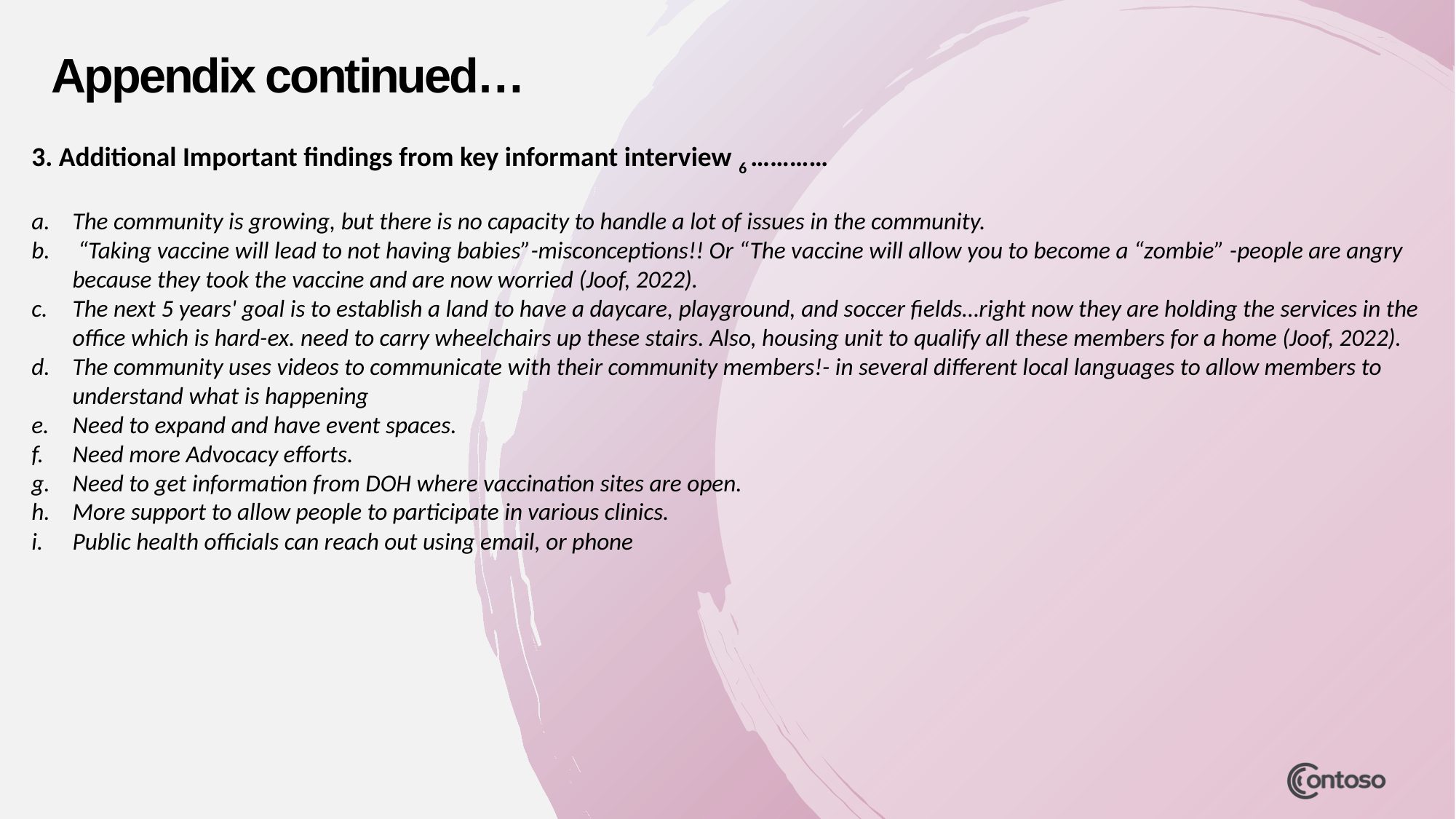

# Appendix continued…
3. Additional Important findings from key informant interview 6 …………

The community is growing, but there is no capacity to handle a lot of issues in the community.
 “Taking vaccine will lead to not having babies”-misconceptions!! Or “The vaccine will allow you to become a “zombie” -people are angry because they took the vaccine and are now worried (Joof, 2022).
The next 5 years' goal is to establish a land to have a daycare, playground, and soccer fields…right now they are holding the services in the office which is hard-ex. need to carry wheelchairs up these stairs. Also, housing unit to qualify all these members for a home (Joof, 2022).
The community uses videos to communicate with their community members!- in several different local languages to allow members to understand what is happening
Need to expand and have event spaces.
Need more Advocacy efforts.
Need to get information from DOH where vaccination sites are open.
More support to allow people to participate in various clinics.
Public health officials can reach out using email, or phone